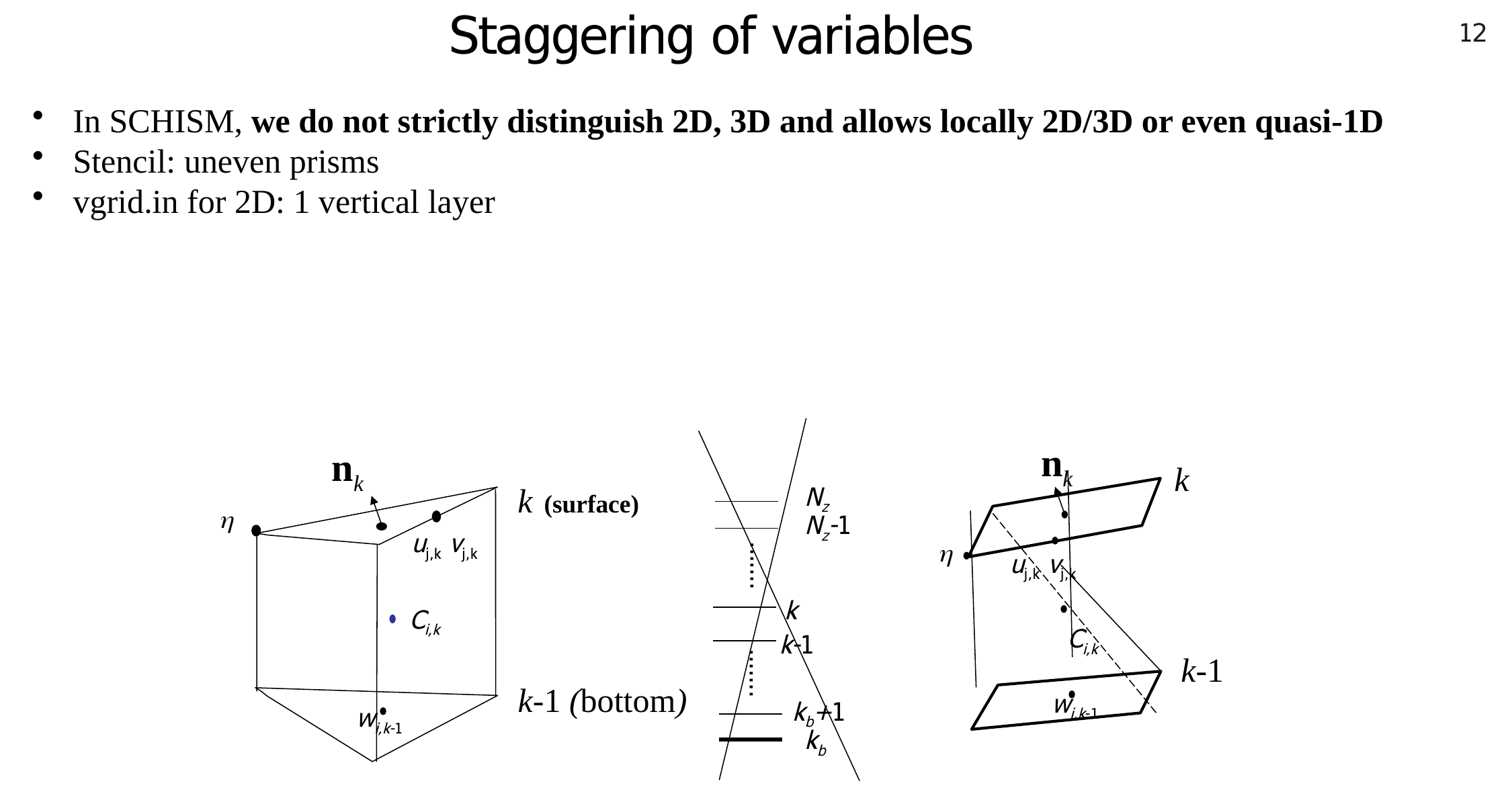

12
# Staggering of variables
  In SCHISM, we do not strictly distinguish 2D, 3D and allows locally 2D/3D or even quasi-1D
  Stencil: uneven prisms
  vgrid.in for 2D: 1 vertical layer

nk
nk
k
k (surface)

Nz

η
Nz-1

uj,k vj,k

η

uj,k vj,k
…….

k
Ci,k

Ci,k
k-1
k-1
…….

k-1 (bottom)
wi,k-1

kb+1

wi,k-1

kb